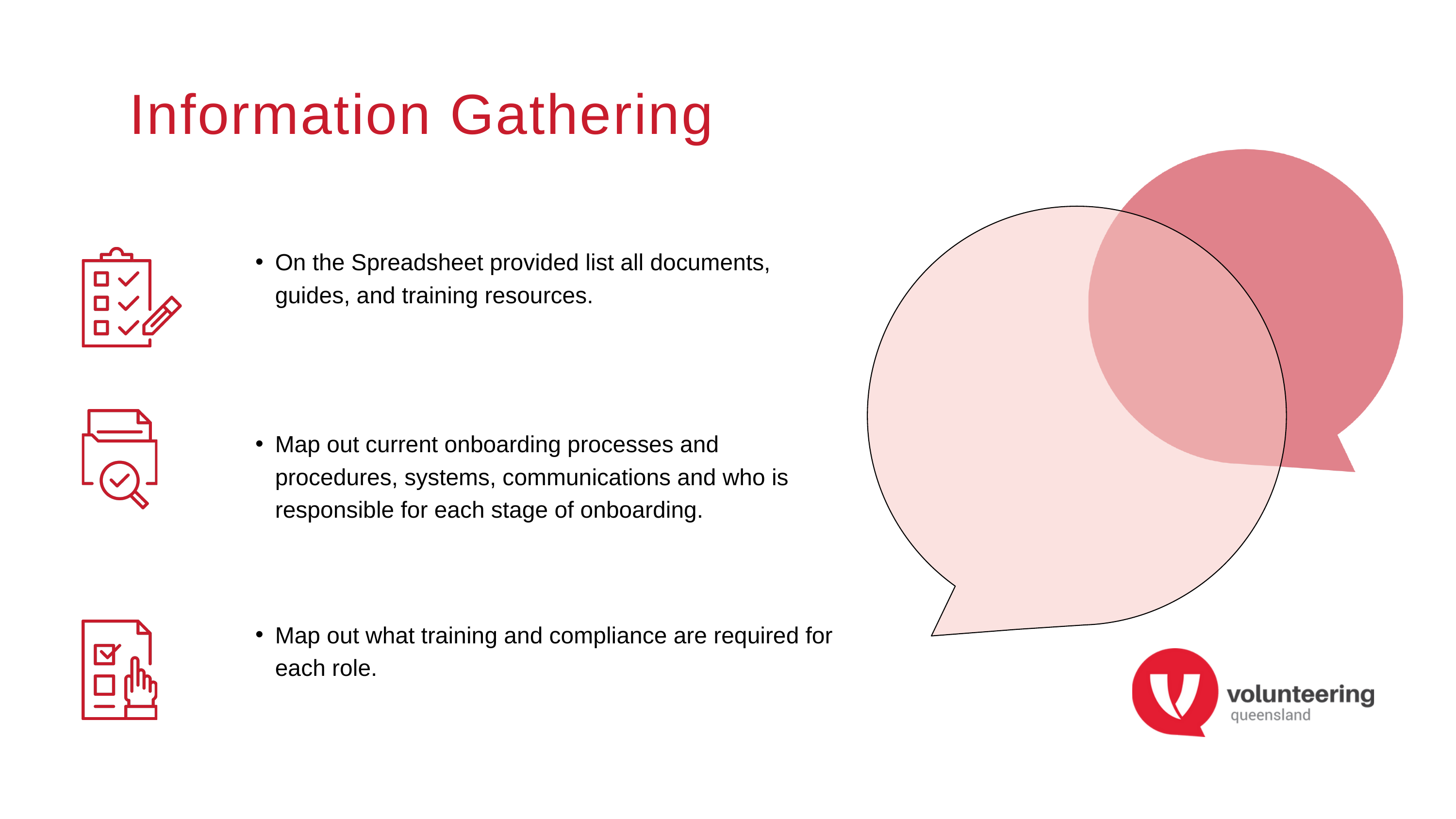

Information Gathering

On the Spreadsheet provided list all documents, guides, and training resources.

Map out current onboarding processes and procedures, systems, communications and who is responsible for each stage of onboarding.

Map out what training and compliance are required for each role.